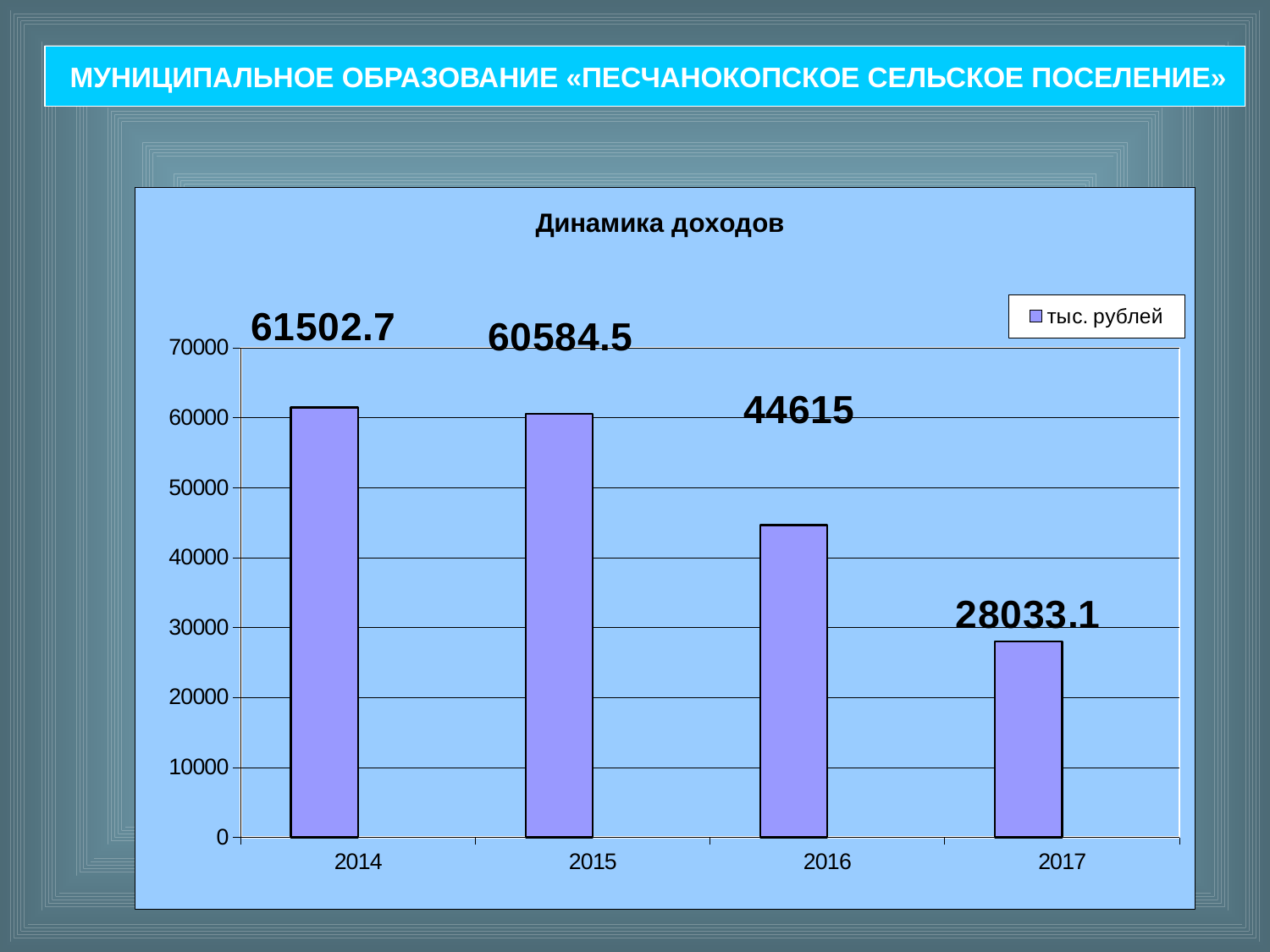

МУНИЦИПАЛЬНОЕ ОБРАЗОВАНИЕ «ПЕСЧАНОКОПСКОЕ СЕЛЬСКОЕ ПОСЕЛЕНИЕ»

### Chart: Динамика доходов

| Category | тыс. рублей | тыс. рублей |
|---|---|---|
| 2014 | 61502.7 | None |
| 2015 | 60584.5 | None |
| 2016 | 44615.0 | None |
| 2017 | 28033.1 | None |